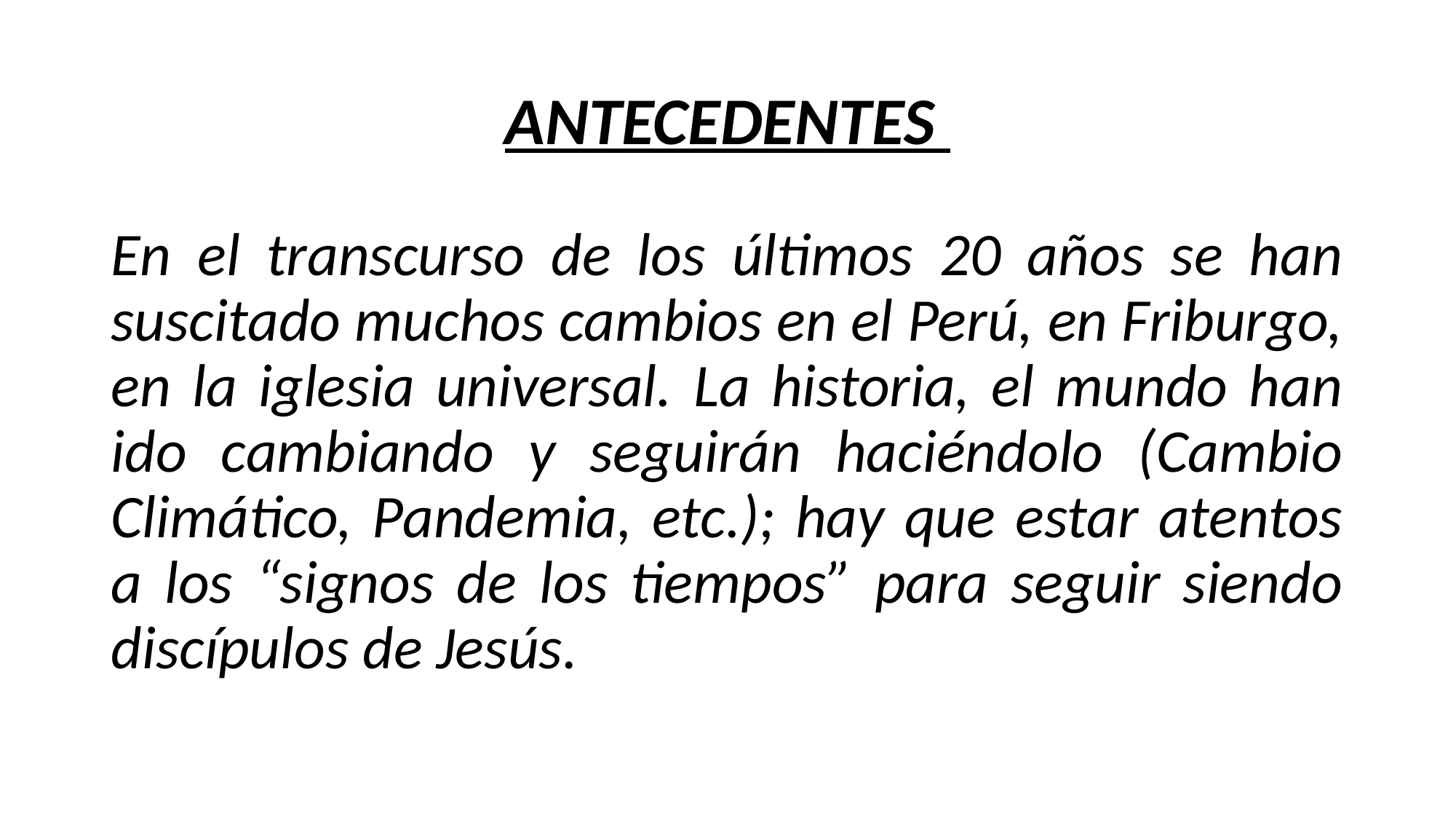

# ANTECEDENTES
En el transcurso de los últimos 20 años se han suscitado muchos cambios en el Perú, en Friburgo, en la iglesia universal. La historia, el mundo han ido cambiando y seguirán haciéndolo (Cambio Climático, Pandemia, etc.); hay que estar atentos a los “signos de los tiempos” para seguir siendo discípulos de Jesús.